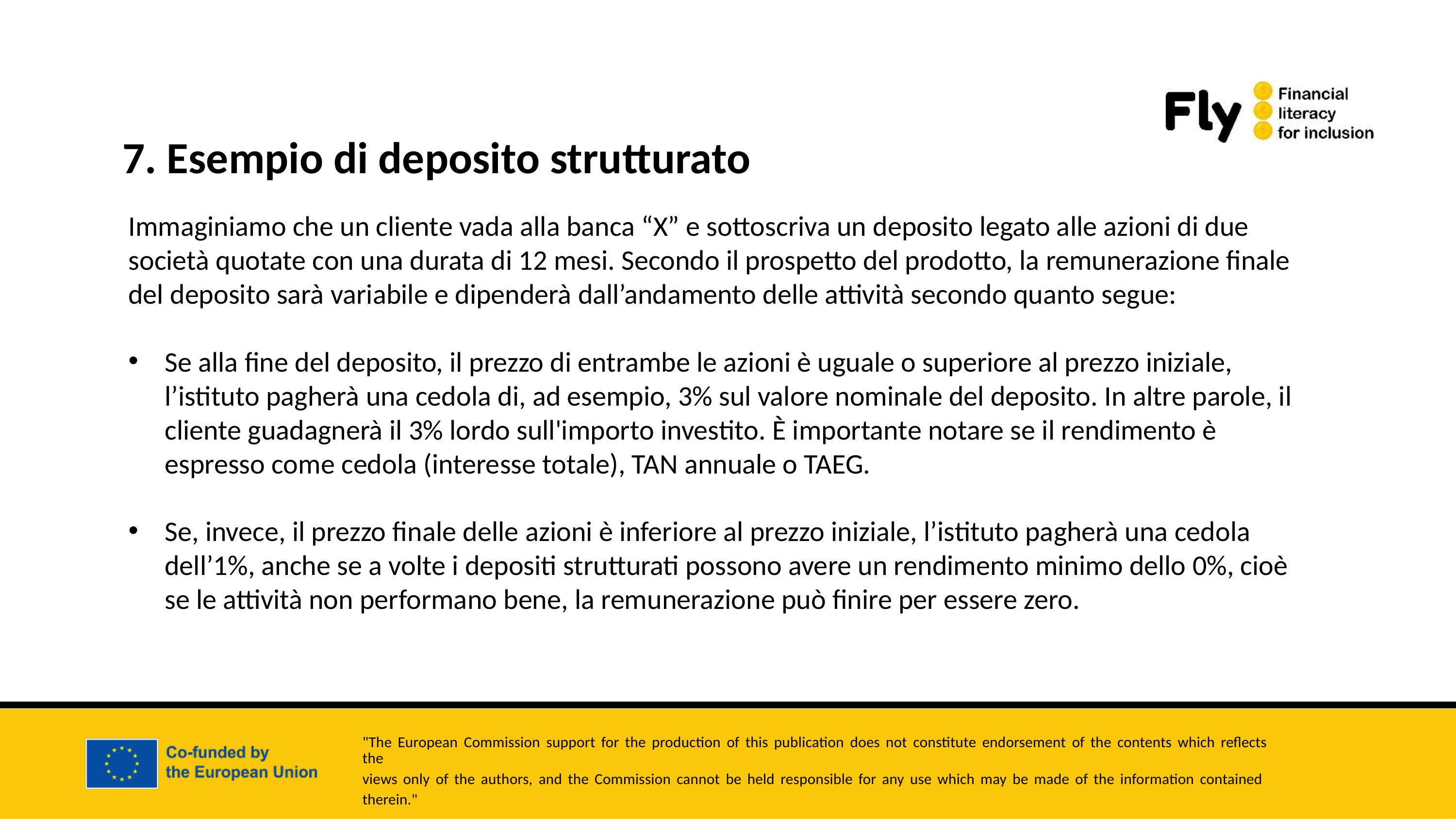

7. Esempio di deposito strutturato
Immaginiamo che un cliente vada alla banca “X” e sottoscriva un deposito legato alle azioni di due società quotate con una durata di 12 mesi. Secondo il prospetto del prodotto, la remunerazione finale del deposito sarà variabile e dipenderà dall’andamento delle attività secondo quanto segue:

Se alla fine del deposito, il prezzo di entrambe le azioni è uguale o superiore al prezzo iniziale, l’istituto pagherà una cedola di, ad esempio, 3% sul valore nominale del deposito. In altre parole, il cliente guadagnerà il 3% lordo sull'importo investito. È importante notare se il rendimento è espresso come cedola (interesse totale), TAN annuale o TAEG.

Se, invece, il prezzo finale delle azioni è inferiore al prezzo iniziale, l’istituto pagherà una cedola dell’1%, anche se a volte i depositi strutturati possono avere un rendimento minimo dello 0%, cioè se le attività non performano bene, la remunerazione può finire per essere zero.